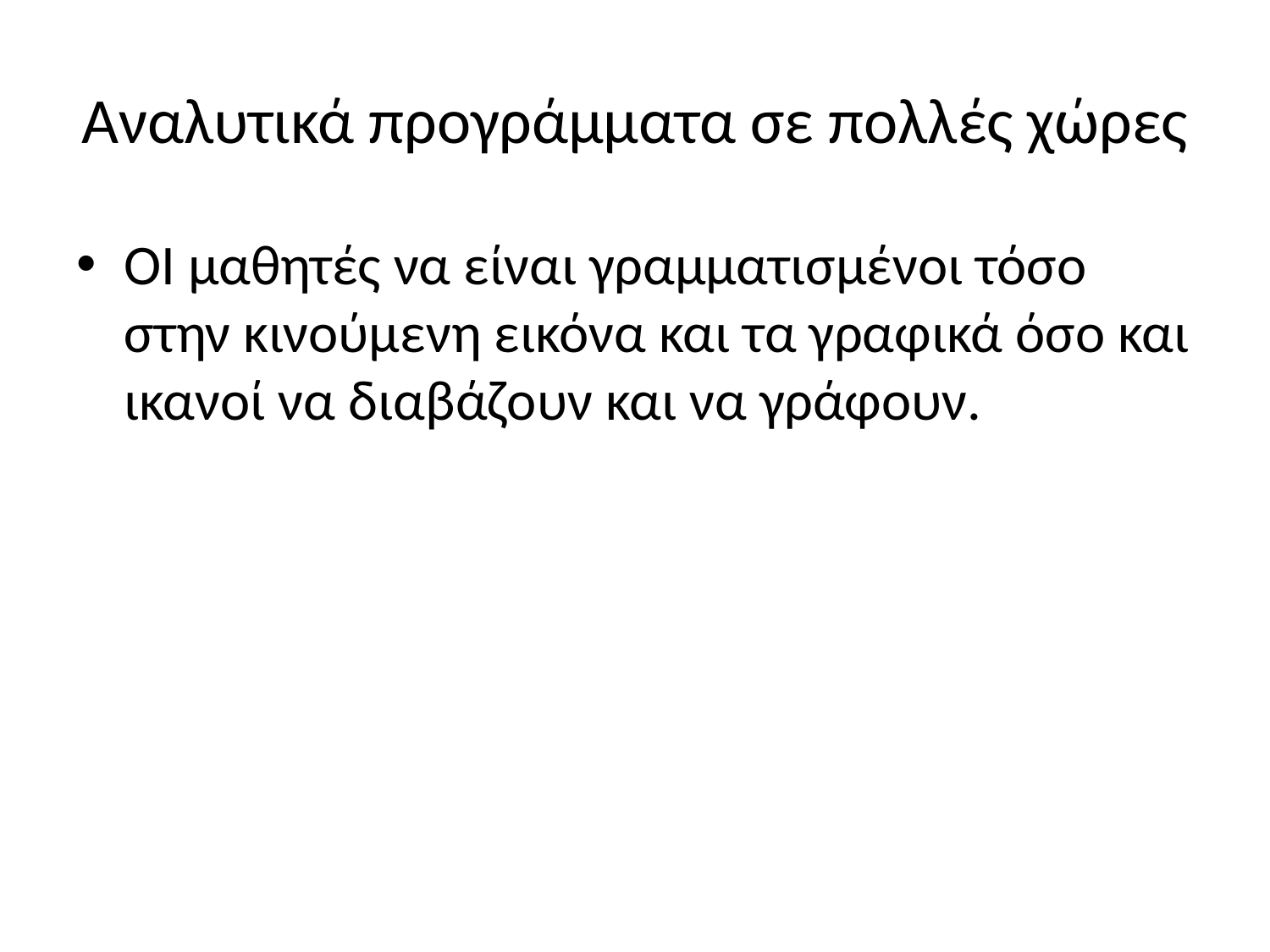

# Αναλυτικά προγράμματα σε πολλές χώρες
ΟΙ μαθητές να είναι γραμματισμένοι τόσο στην κινούμενη εικόνα και τα γραφικά όσο και ικανοί να διαβάζουν και να γράφουν.